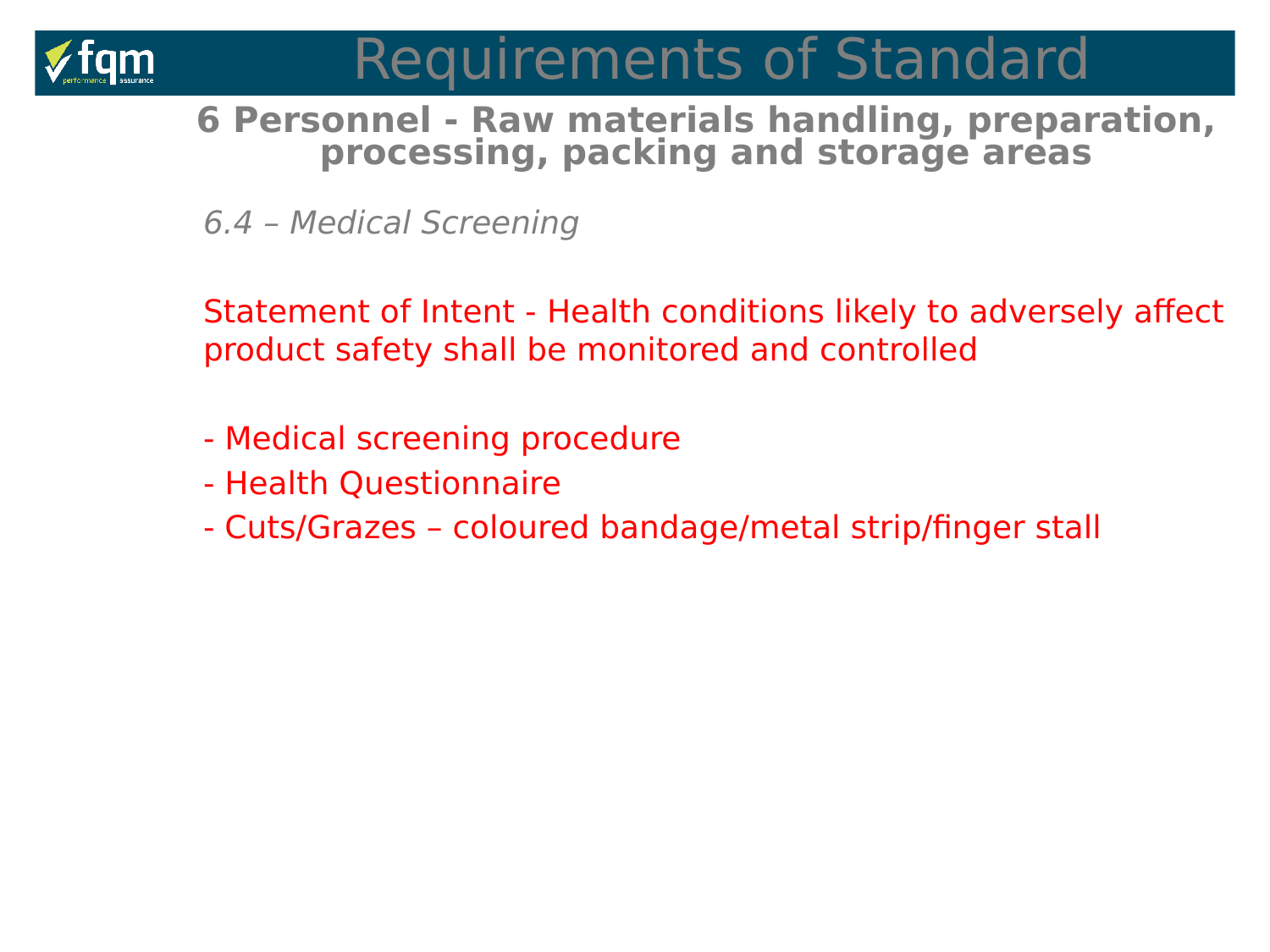

Requirements of Standard
6 Personnel - Raw materials handling, preparation, processing, packing and storage areas
6.4 – Medical Screening

Statement of Intent - Health conditions likely to adversely affect product safety shall be monitored and controlled

- Medical screening procedure
- Health Questionnaire
- Cuts/Grazes – coloured bandage/metal strip/finger stall